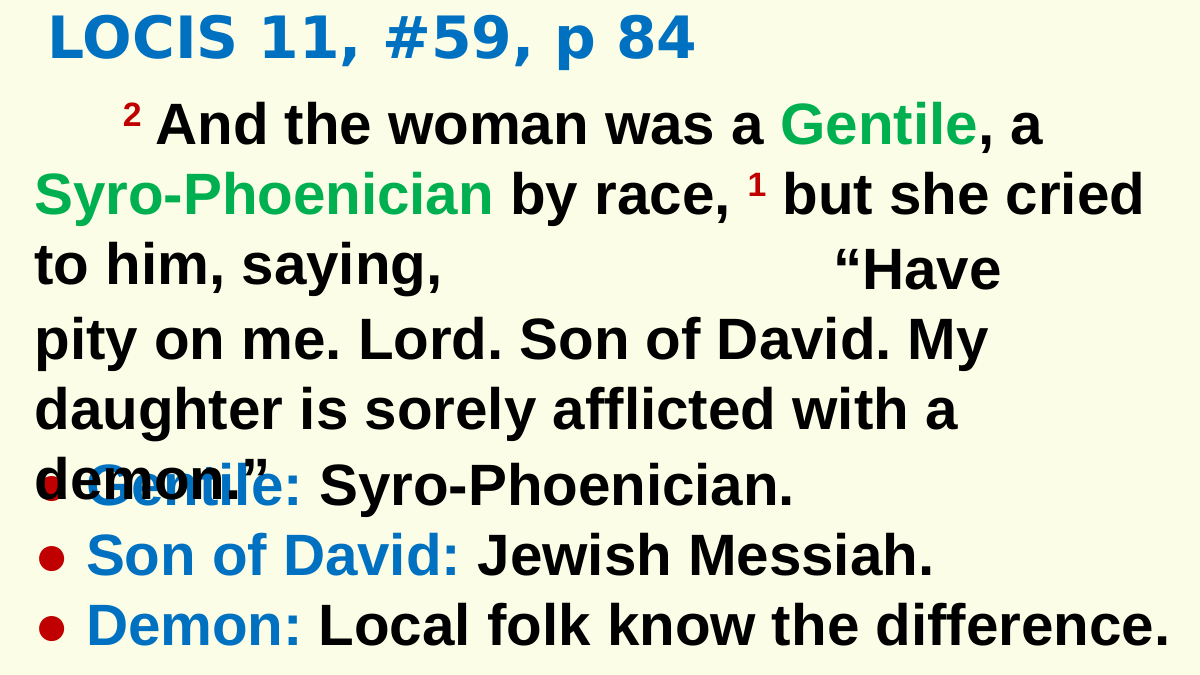

LOCIS 11, #59, p 84
2 And the woman was a Gentile, a Syro-Phoenician by race, 1 but she cried to him, saying,
					   “Have pity on me. Lord. Son of David. My daughter is sorely afflicted with a demon.”
● Gentile: Syro-Phoenician.
● Son of David: Jewish Messiah.
● Demon: Local folk know the difference.